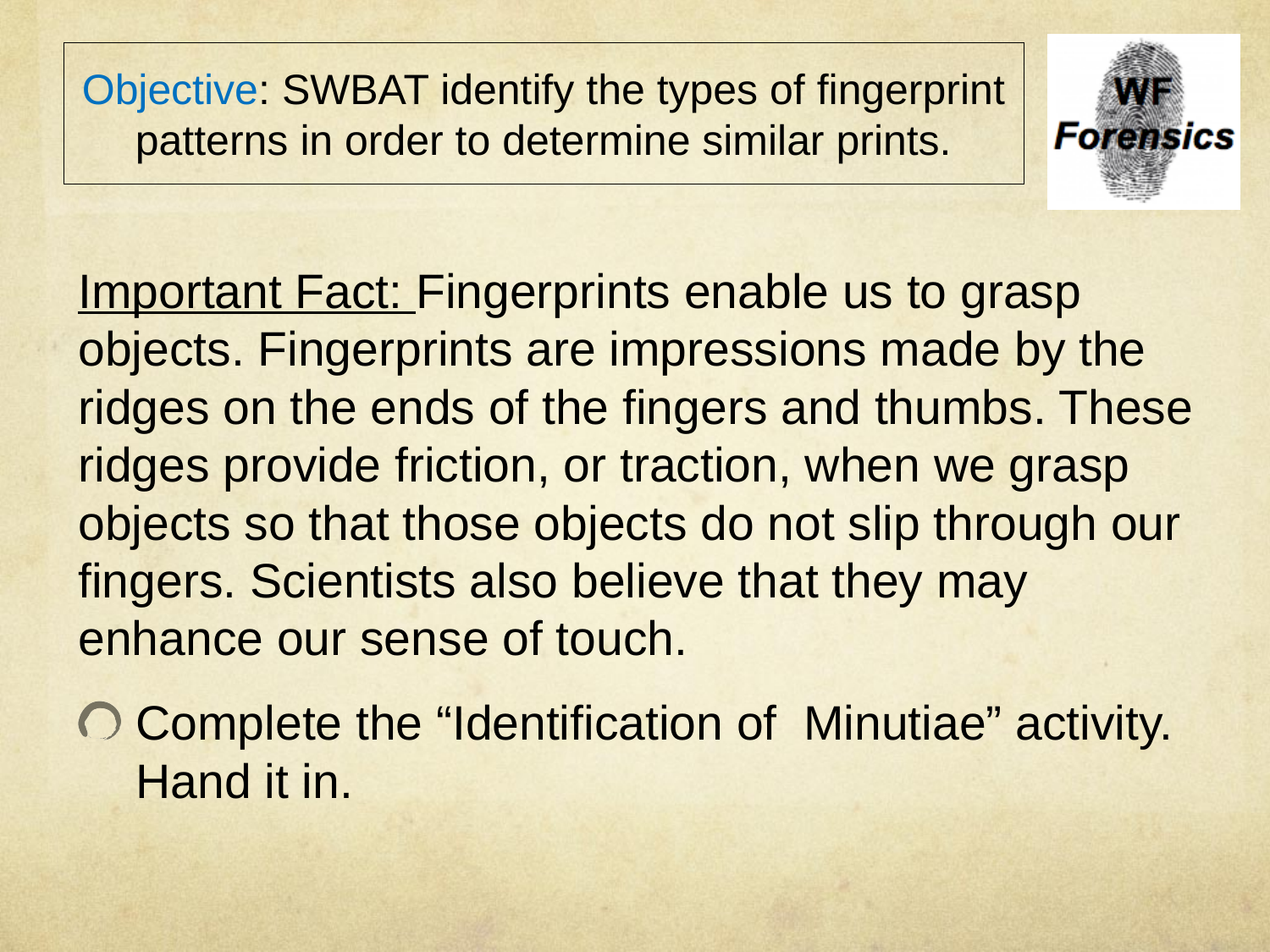

# Objective: SWBAT identify the types of fingerprint patterns in order to determine similar prints.
Important Fact: Fingerprints enable us to grasp objects. Fingerprints are impressions made by the ridges on the ends of the fingers and thumbs. These ridges provide friction, or traction, when we grasp objects so that those objects do not slip through our fingers. Scientists also believe that they may enhance our sense of touch.
Complete the “Identification of  Minutiae” activity. Hand it in.